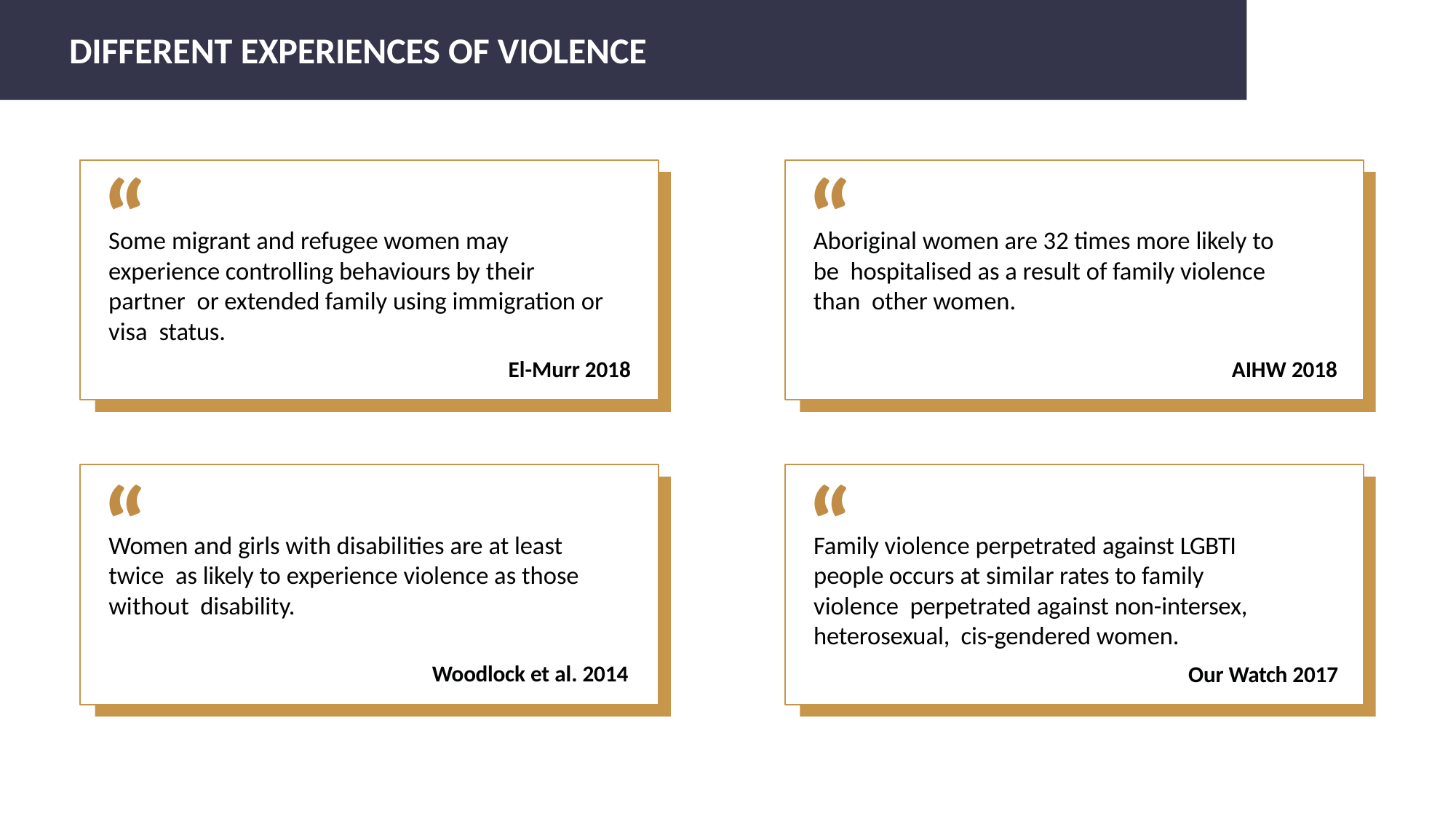

# DIFFERENT EXPERIENCES OF VIOLENCE
“
“

Some migrant and refugee women may  experience controlling behaviours by their partner  or extended family using immigration or visa  status.
El-Murr 2018
Aboriginal women are 32 times more likely to be  hospitalised as a result of family violence than  other women.
AIHW 2018
“
“

Women and girls with disabilities are at least twice  as likely to experience violence as those without  disability.
Family violence perpetrated against LGBTI  people occurs at similar rates to family violence  perpetrated against non-intersex, heterosexual,  cis-gendered women.
Our Watch 2017
Woodlock et al. 2014